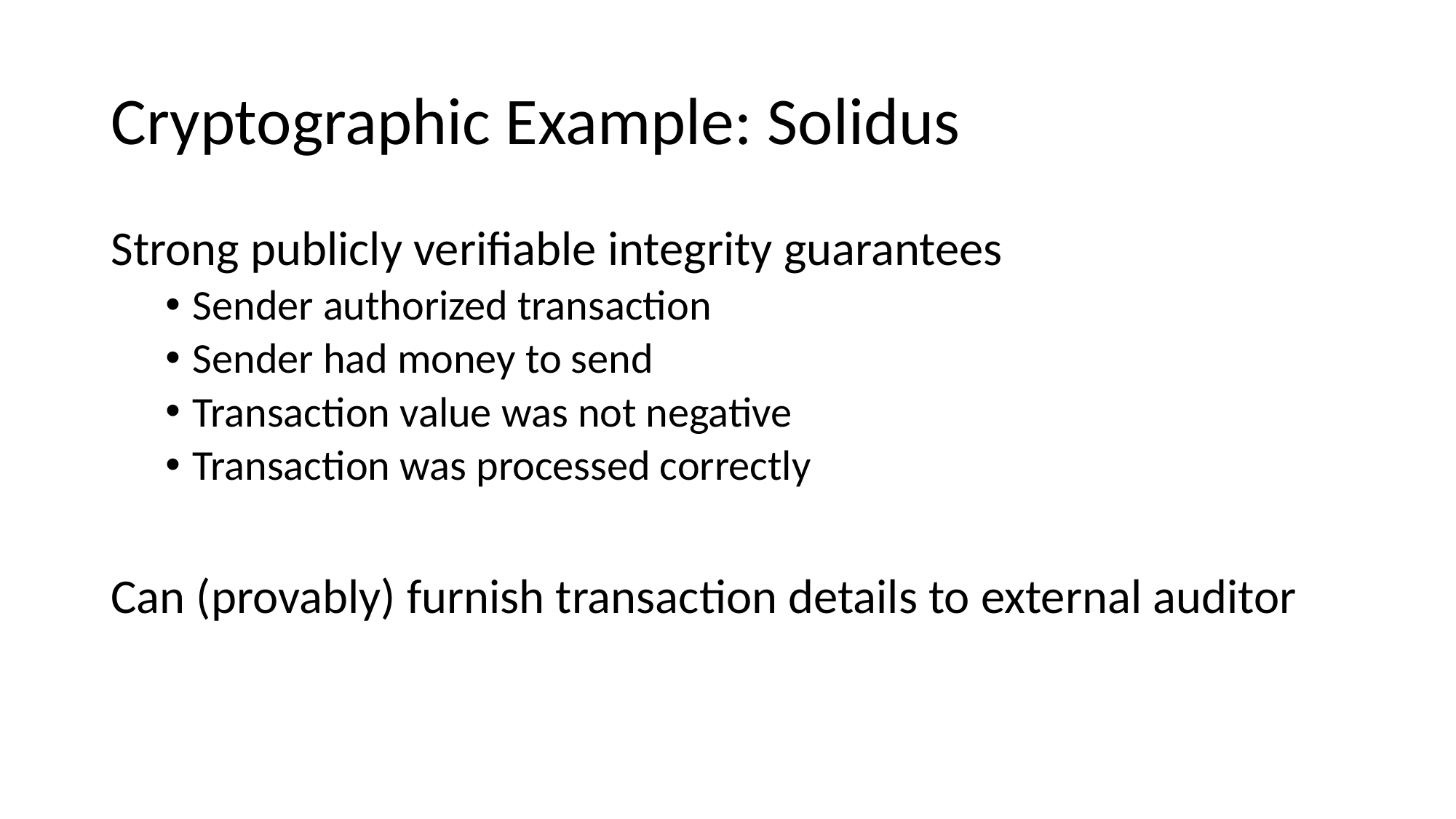

# Cryptographic Example: Solidus
Strong publicly verifiable integrity guarantees
Sender authorized transaction
Sender had money to send
Transaction value was not negative
Transaction was processed correctly

Can (provably) furnish transaction details to external auditor